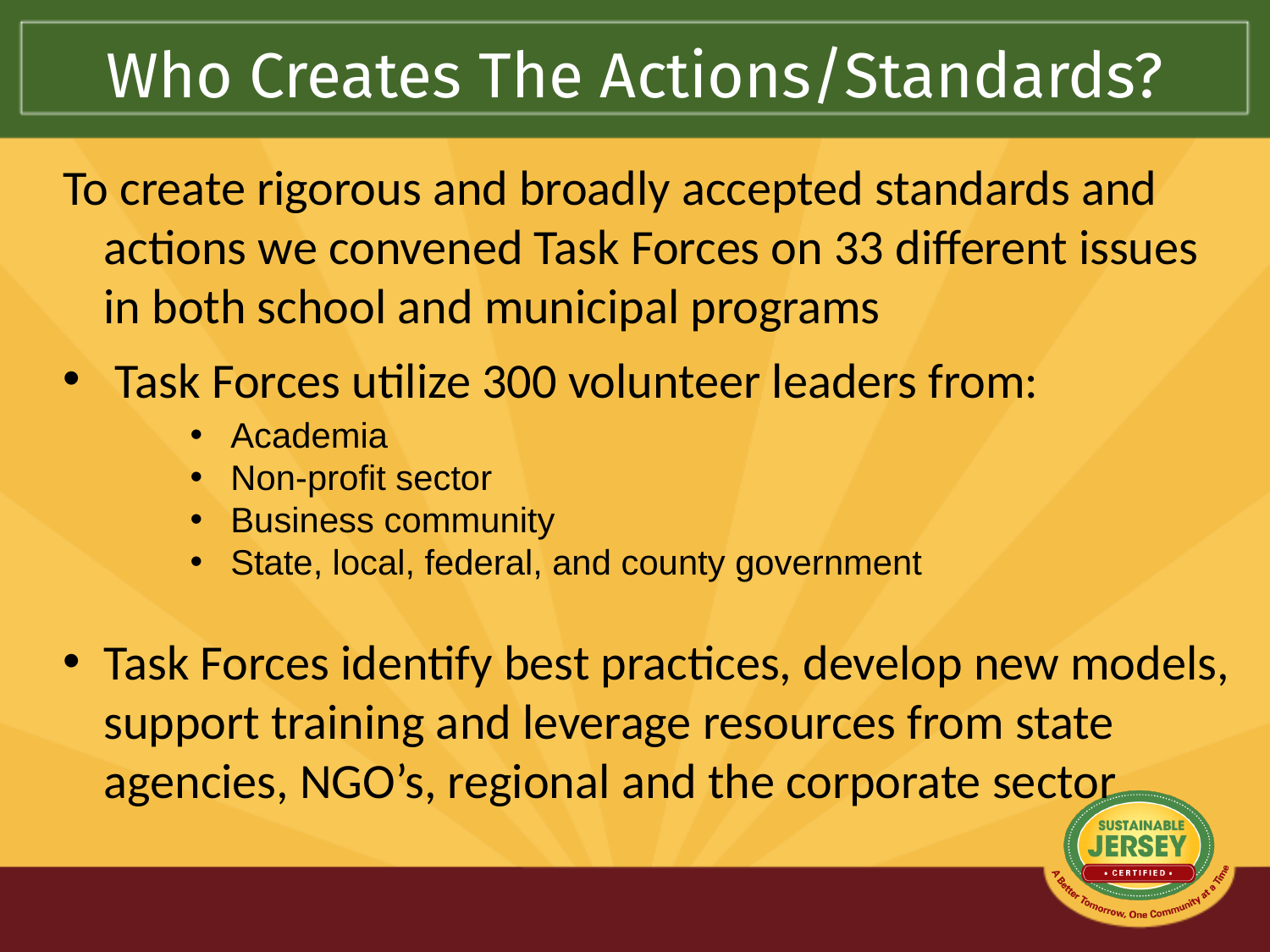

# Who Creates The Actions/Standards?
To create rigorous and broadly accepted standards and actions we convened Task Forces on 33 different issues in both school and municipal programs
 Task Forces utilize 300 volunteer leaders from:
Academia
Non-profit sector
Business community
State, local, federal, and county government

Task Forces identify best practices, develop new models, support training and leverage resources from state agencies, NGO’s, regional and the corporate sector